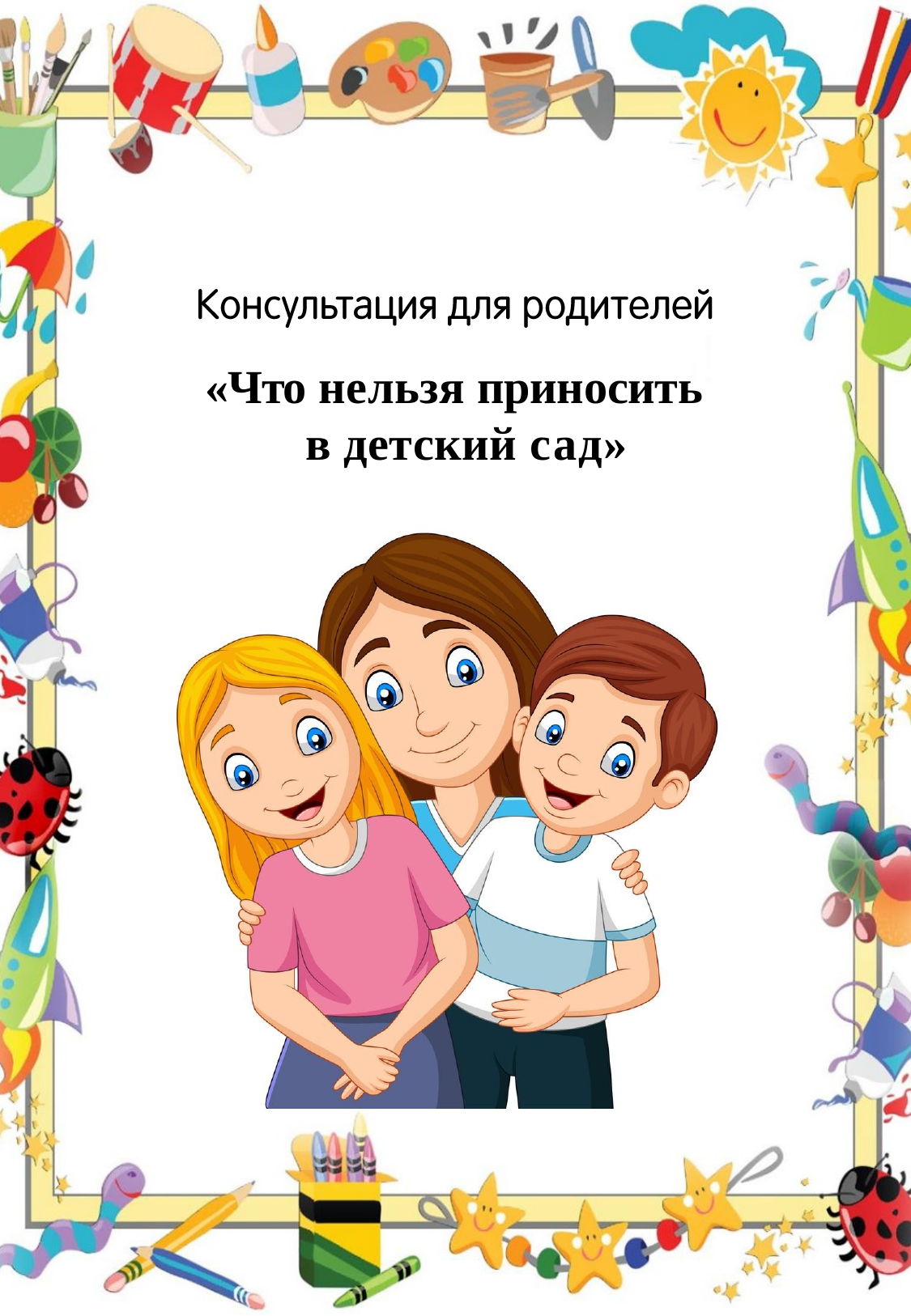

# «Что нельзя приносить  в детский сад»